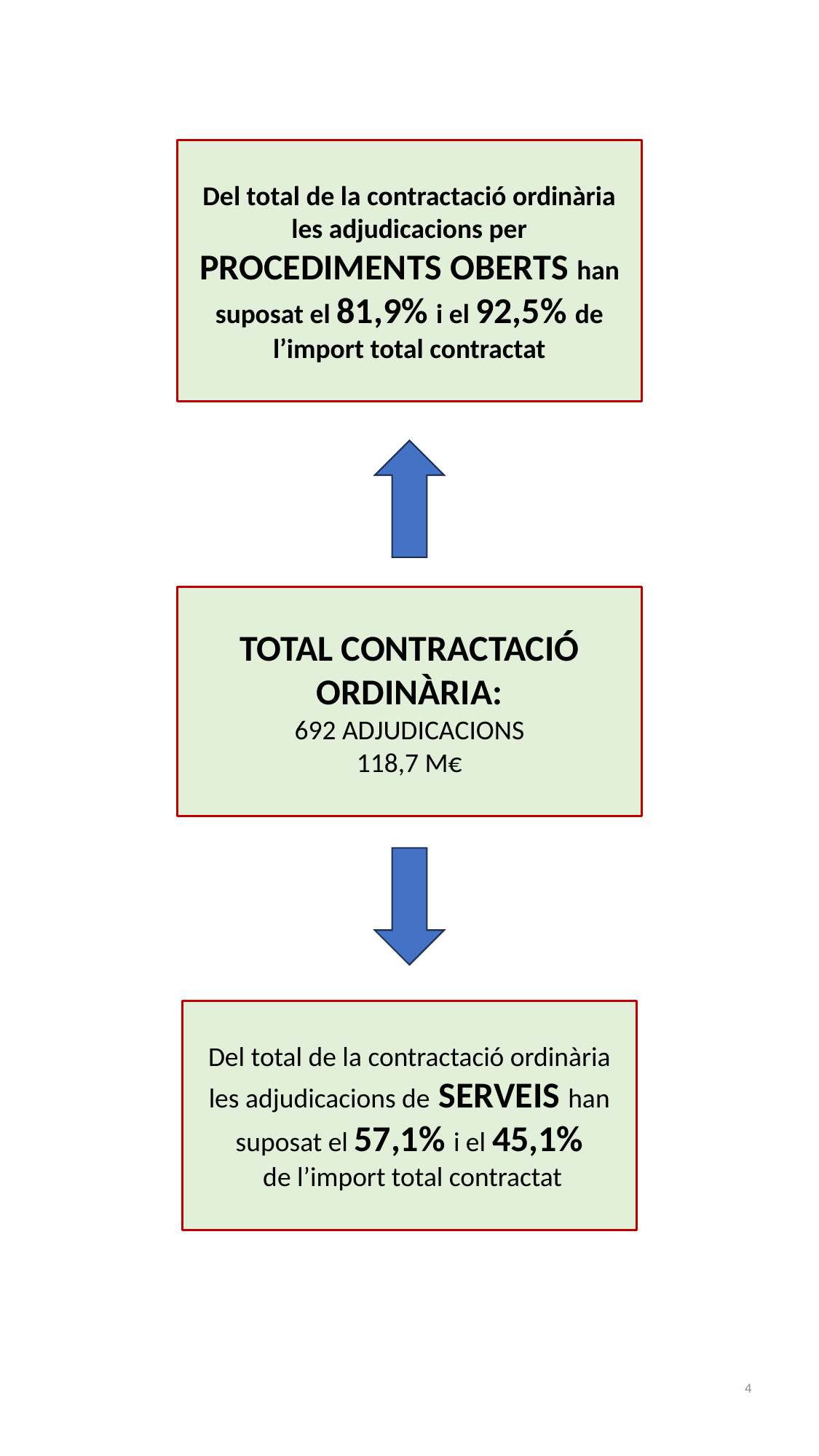

Del total de la contractació ordinària les adjudicacions per PROCEDIMENTS OBERTS han suposat el 81,9% i el 92,5% de l’import total contractat

TOTAL CONTRACTACIÓ ORDINÀRIA:
692 ADJUDICACIONS
118,7 M€

Del total de la contractació ordinària les adjudicacions de SERVEIS han suposat el 57,1% i el 45,1%
 de l’import total contractat

4